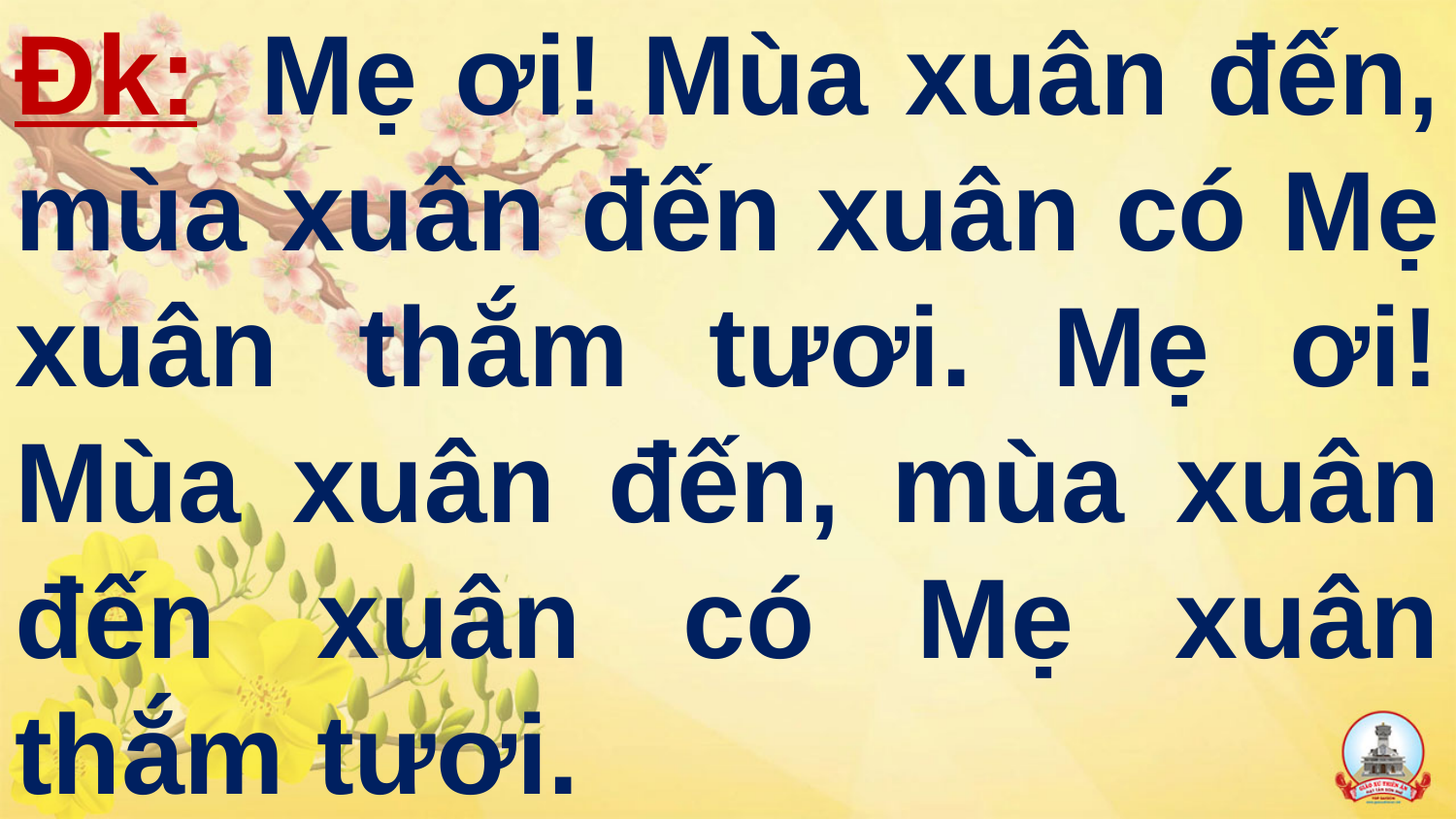

# Đk:  Mẹ ơi! Mùa xuân đến, mùa xuân đến xuân có Mẹ xuân thắm tươi. Mẹ ơi! Mùa xuân đến, mùa xuân đến xuân có Mẹ xuân thắm tươi.